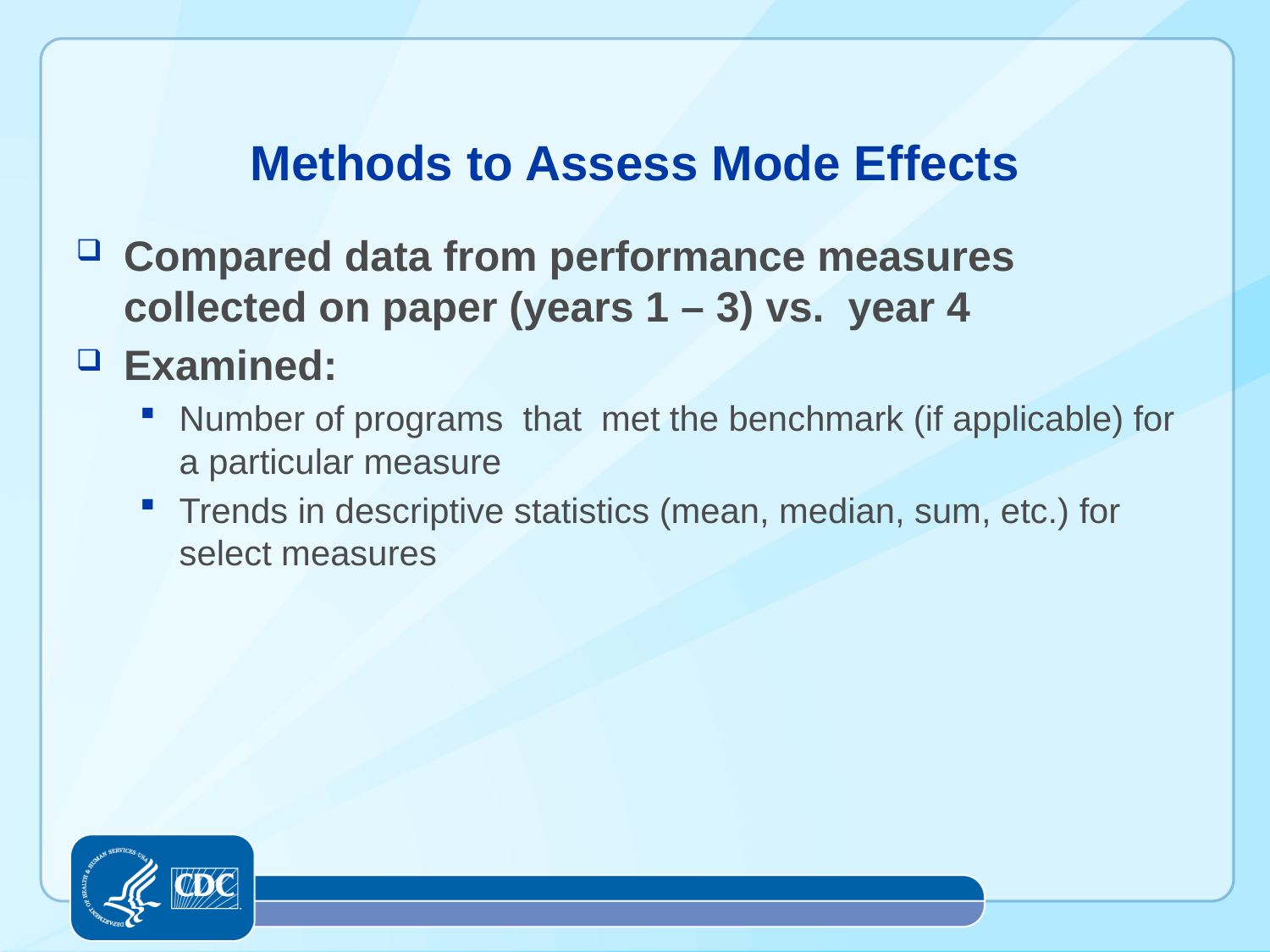

# Methods to Assess Mode Effects
Compared data from performance measures collected on paper (years 1 – 3) vs.  year 4
Examined:
Number of programs  that  met the benchmark (if applicable) for a particular measure
Trends in descriptive statistics (mean, median, sum, etc.) for select measures